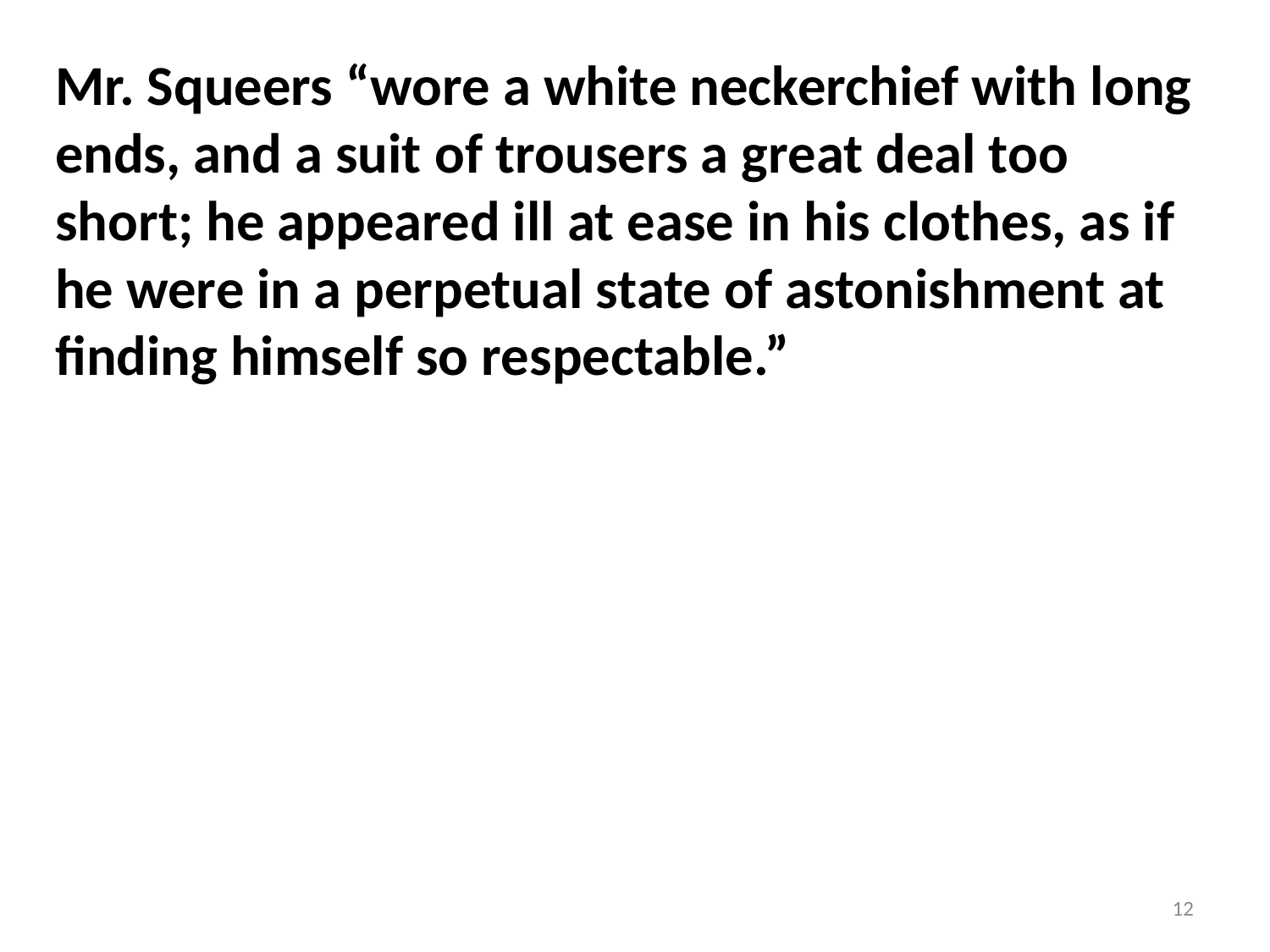

Mr. Squeers “wore a white neckerchief with long ends, and a suit of trousers a great deal too short; he appeared ill at ease in his clothes, as if he were in a perpetual state of astonishment at finding himself so respectable.”
12